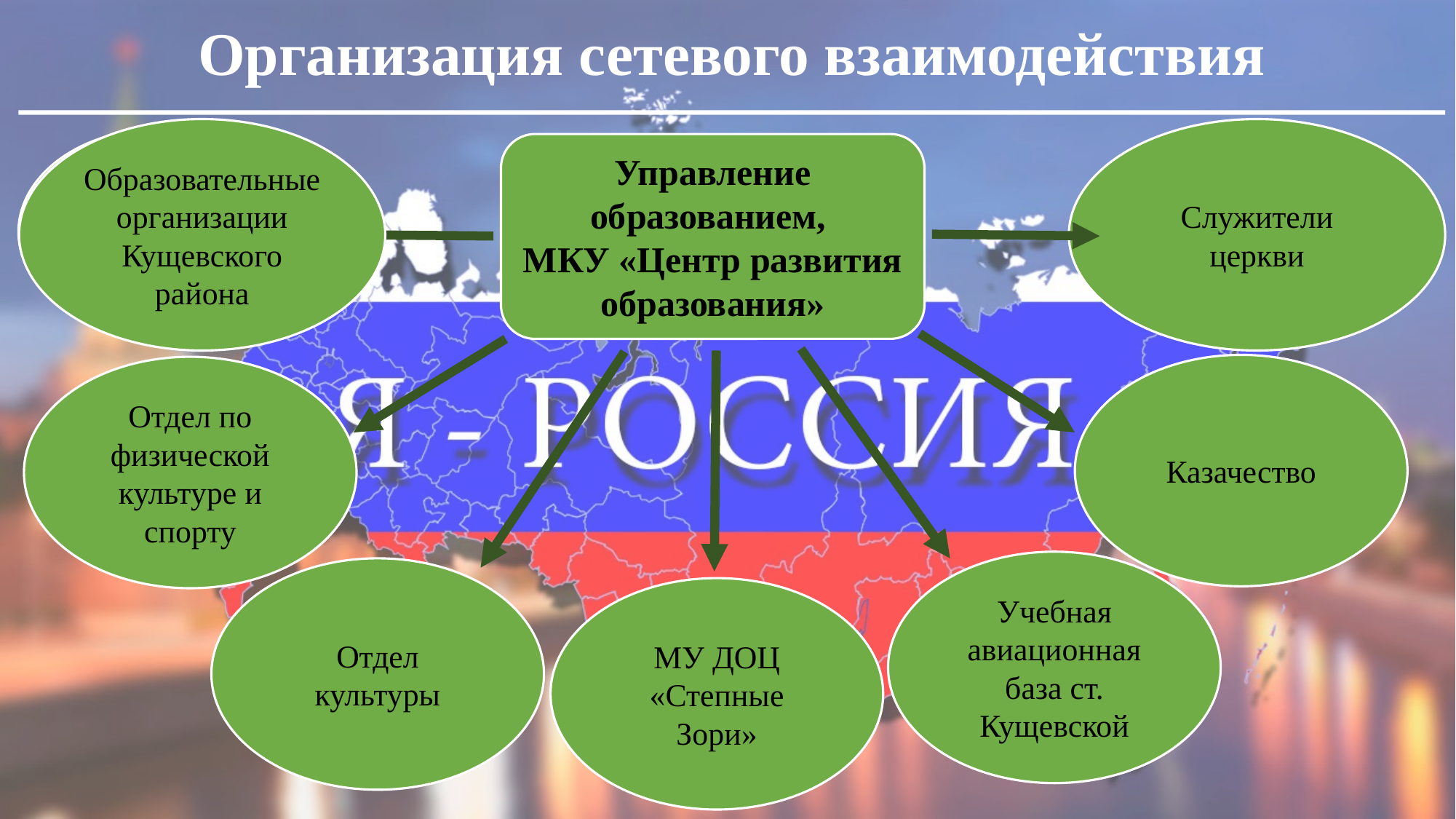

Организация сетевого взаимодействия
Образовательные организации Кущевского района
Служители церкви

Акция «Георгиевская ленточка»
Управление образованием,
МКУ «Центр развития образования»
Казачество
Отдел по физической культуре и спорту
Учебная авиационная база ст. Кущевской
Отдел культуры
МУ ДОЦ «Степные Зори»